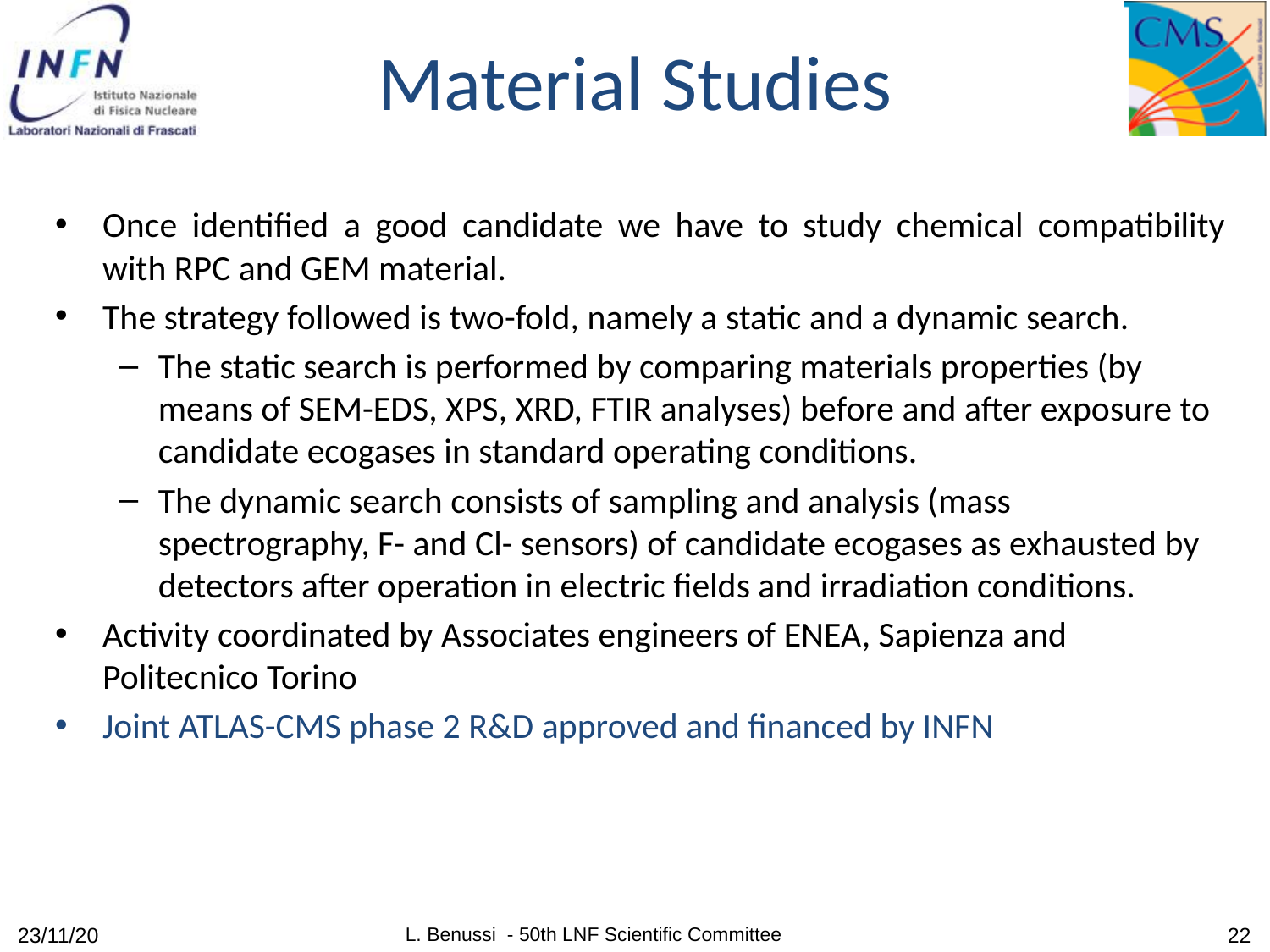

# Material Studies
Once identified a good candidate we have to study chemical compatibility with RPC and GEM material.
The strategy followed is two-fold, namely a static and a dynamic search.
The static search is performed by comparing materials properties (by means of SEM-EDS, XPS, XRD, FTIR analyses) before and after exposure to candidate ecogases in standard operating conditions.
The dynamic search consists of sampling and analysis (mass spectrography, F- and Cl- sensors) of candidate ecogases as exhausted by detectors after operation in electric fields and irradiation conditions.
Activity coordinated by Associates engineers of ENEA, Sapienza and Politecnico Torino
Joint ATLAS-CMS phase 2 R&D approved and financed by INFN
23/11/2015
L. Benussi  - 50th LNF Scientific Committee
22